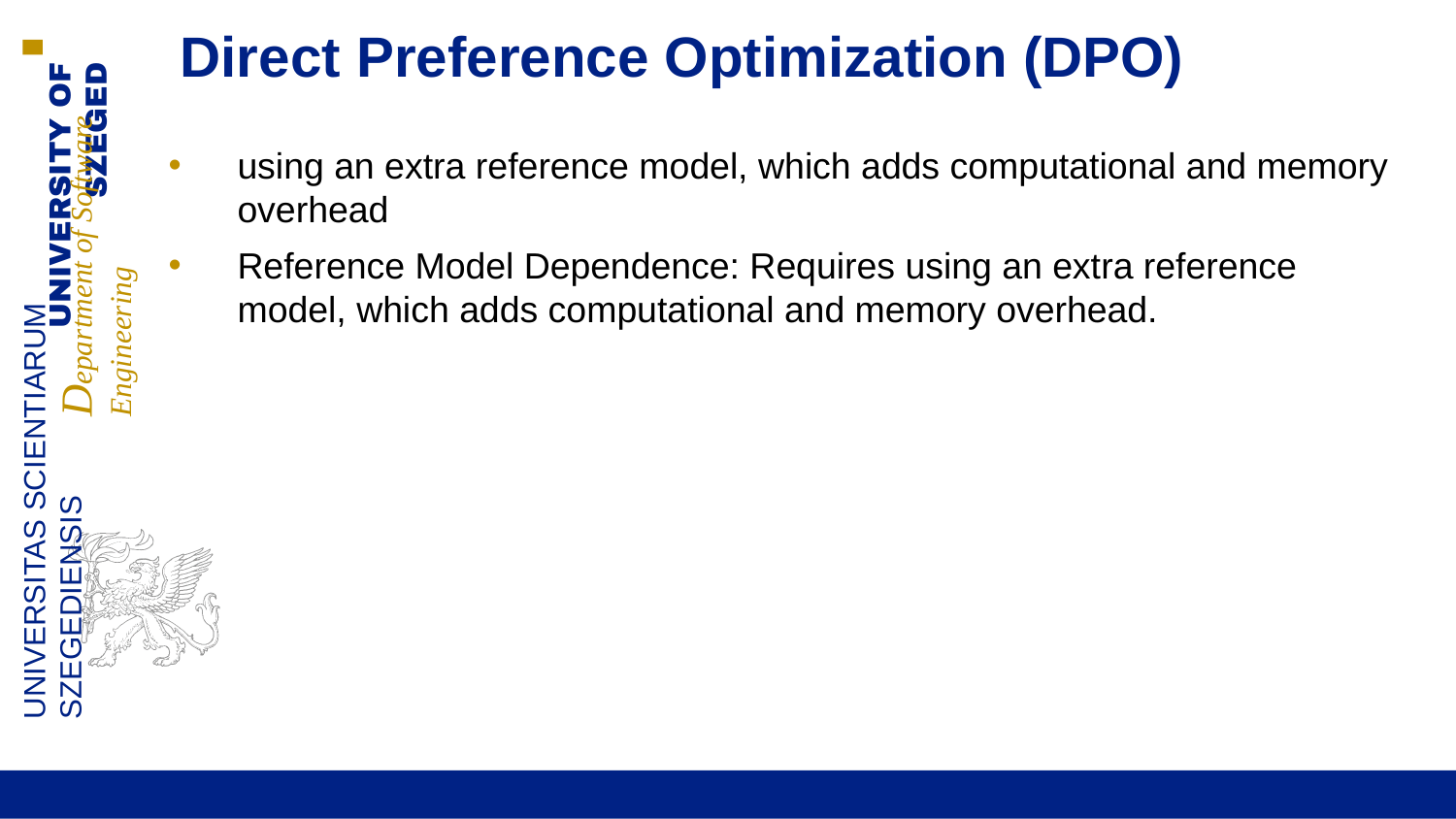

# Direct Preference Optimization (DPO)
using an extra reference model, which adds computational and memory overhead
Reference Model Dependence: Requires using an extra reference model, which adds computational and memory overhead.